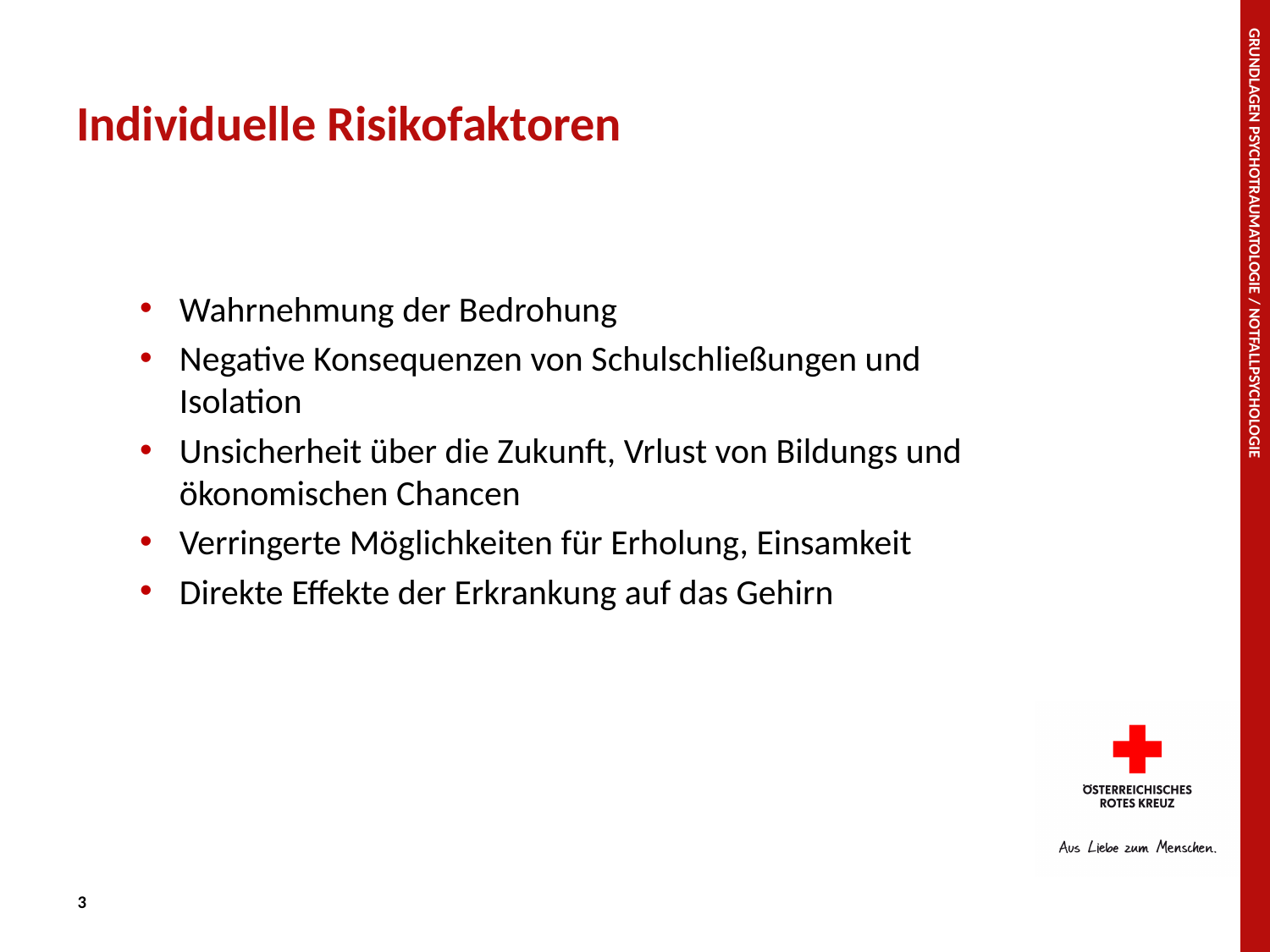

# Individuelle Risikofaktoren

Wahrnehmung der Bedrohung
Negative Konsequenzen von Schulschließungen und Isolation
Unsicherheit über die Zukunft, Vrlust von Bildungs und ökonomischen Chancen
Verringerte Möglichkeiten für Erholung, Einsamkeit
Direkte Effekte der Erkrankung auf das Gehirn
Grundlagen Psychotraumatologie / Notfallpsychologie